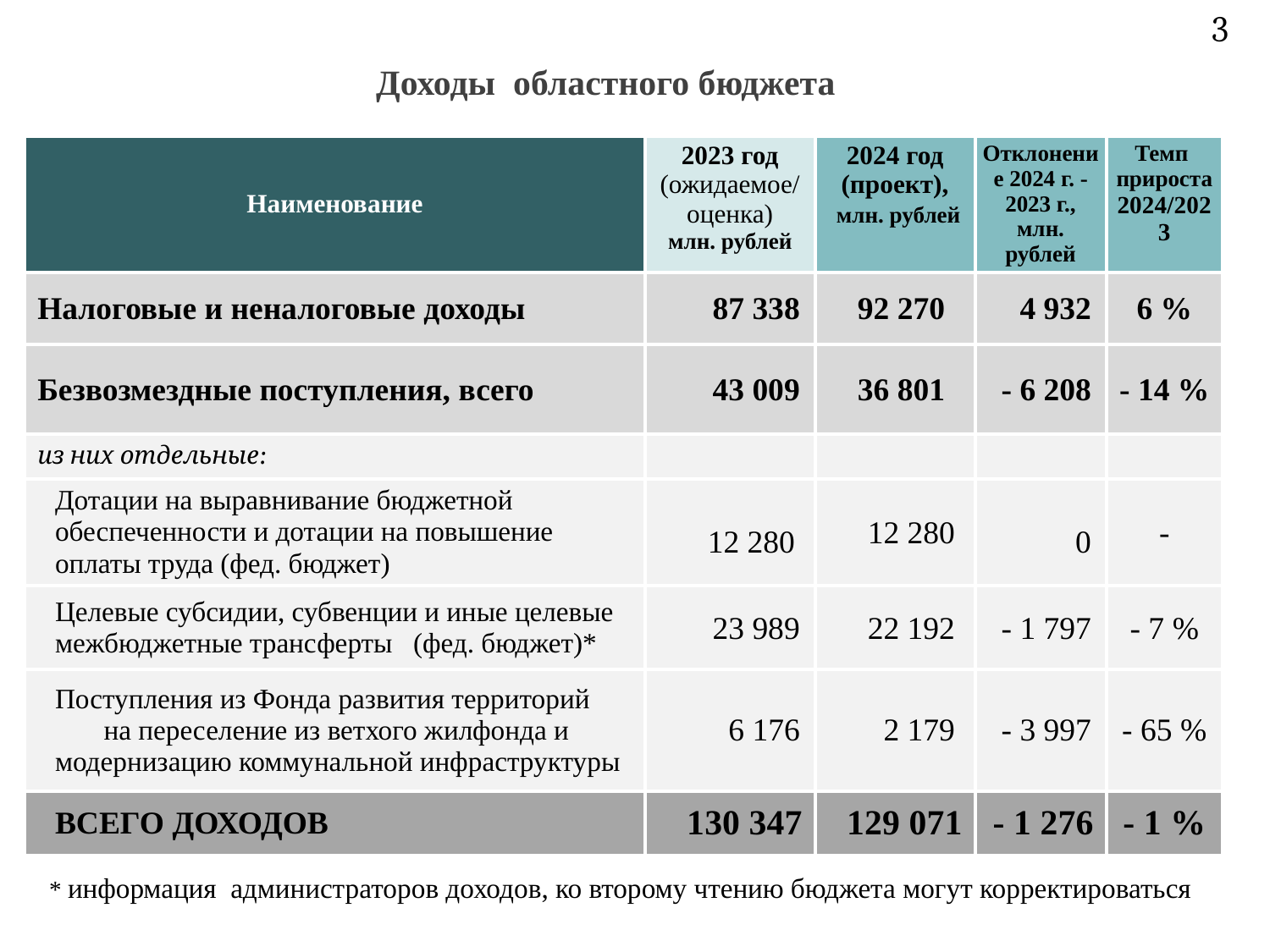

3
# Доходы  областного бюджета
| Наименование | 2023 год (ожидаемое/ оценка) млн. рублей | 2024 год (проект), млн. рублей | Отклонение 2024 г. -2023 г., млн. рублей | Темп прироста 2024/2023 |
| --- | --- | --- | --- | --- |
| Налоговые и неналоговые доходы | 87 338 | 92 270 | 4 932 | 6 % |
| Безвозмездные поступления, всего | 43 009 | 36 801 | - 6 208 | - 14 % |
| из них отдельные: |  |  |  |  |
| Дотации на выравнивание бюджетной обеспеченности и дотации на повышение оплаты труда (фед. бюджет) | 12 280 | 12 280 | 0 | - |
| Целевые субсидии, субвенции и иные целевые межбюджетные трансферты (фед. бюджет)\* | 23 989 | 22 192 | - 1 797 | - 7 % |
| Поступления из Фонда развития территорий на переселение из ветхого жилфонда и модернизацию коммунальной инфраструктуры | 6 176 | 2 179 | - 3 997 | - 65 % |
| ВСЕГО ДОХОДОВ | 130 347 | 129 071 | - 1 276 | - 1 % |
 * информация  администраторов доходов, ко второму чтению бюджета могут корректироваться